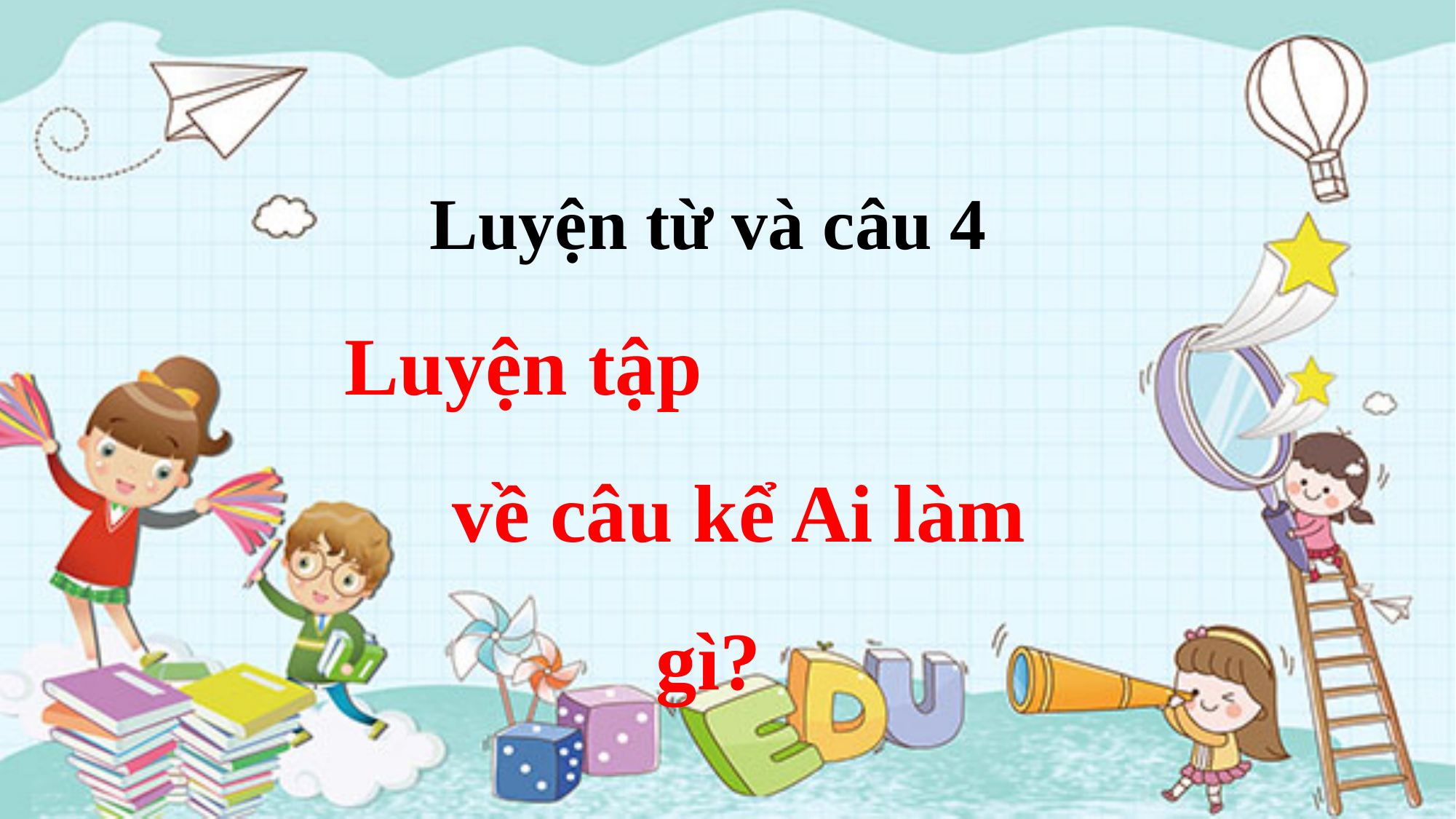

Luyện từ và câu 4
Luyện tập                      về câu kể Ai làm gì?